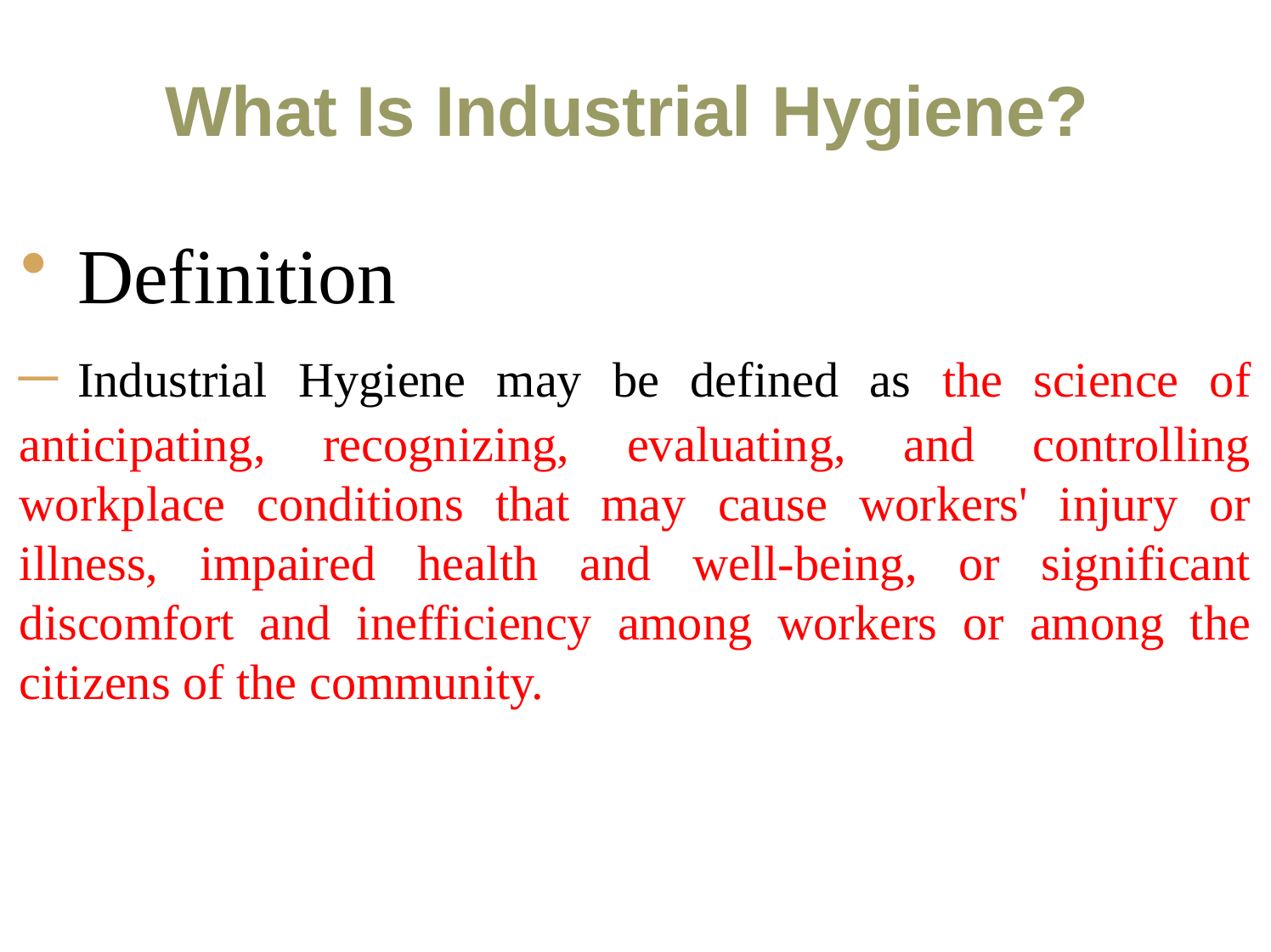

# What Is Industrial Hygiene?
Definition
–	Industrial Hygiene may be defined as the science of anticipating, recognizing, evaluating, and controlling workplace conditions that may cause workers' injury or illness, impaired health and well-being, or significant discomfort and inefficiency among workers or among the citizens of the community.